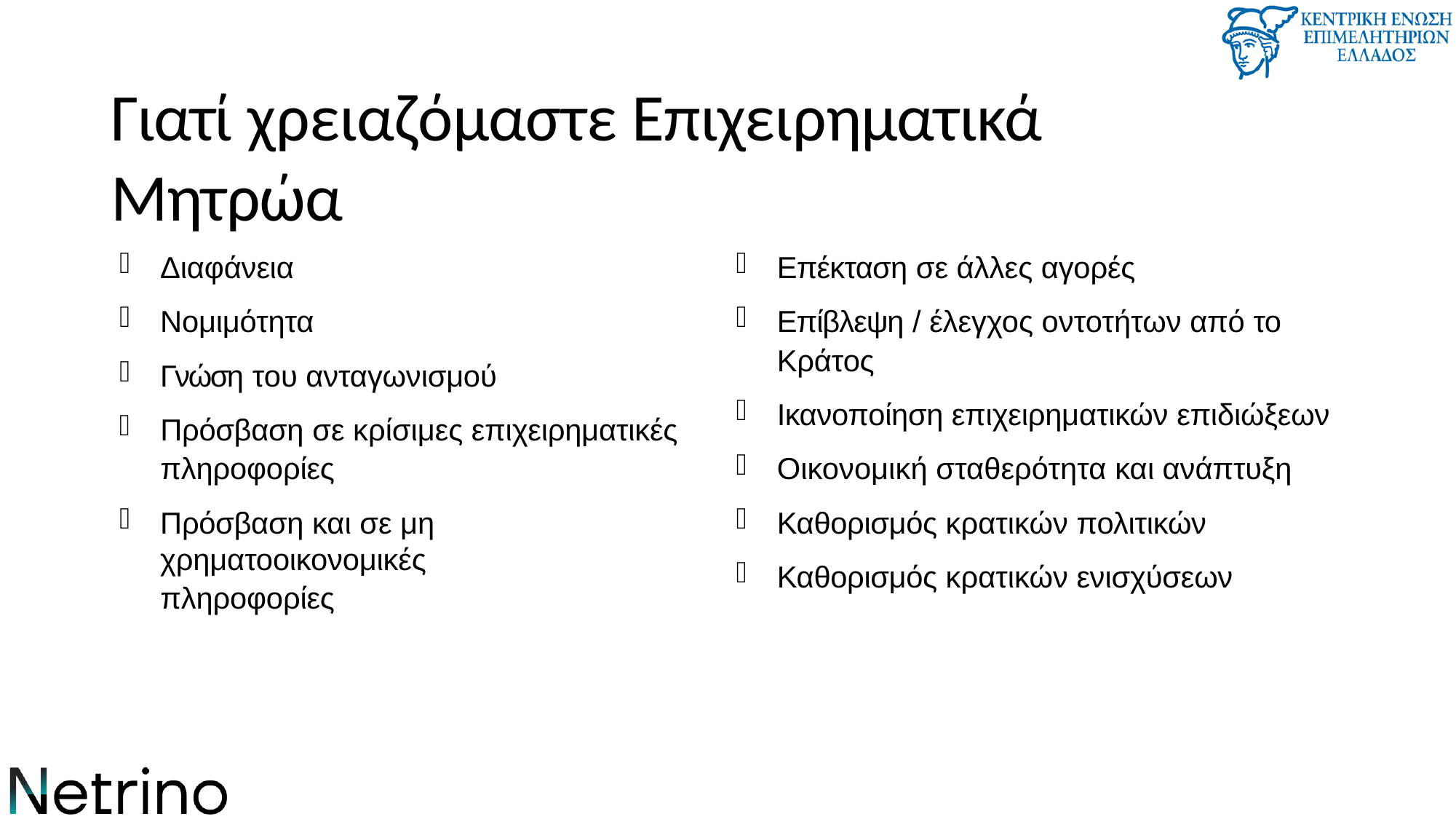

# Γιατί χρειαζόμαστε Επιχειρηματικά Μητρώα
Διαφάνεια
Νομιμότητα
Γνώση του ανταγωνισμού
Πρόσβαση σε κρίσιμες επιχειρηματικές πληροφορίες
Πρόσβαση και σε μη χρηματοοικονομικές
πληροφορίες
Επέκταση σε άλλες αγορές
Επίβλεψη / έλεγχος οντοτήτων από το
Κράτος
Ικανοποίηση επιχειρηματικών επιδιώξεων
Οικονομική σταθερότητα και ανάπτυξη
Καθορισμός κρατικών πολιτικών
Καθορισμός κρατικών ενισχύσεων